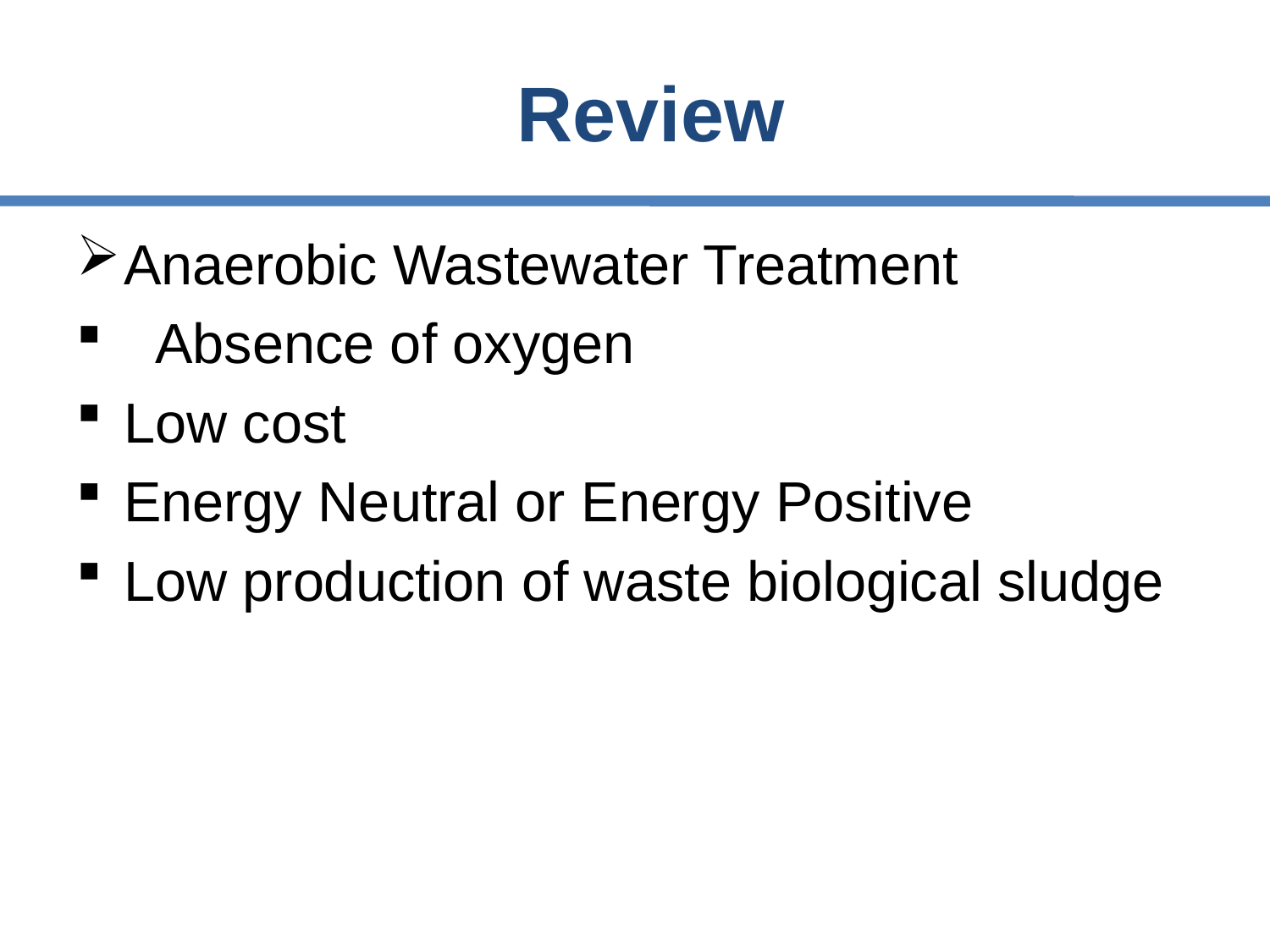

# Review
Anaerobic Wastewater Treatment
  Absence of oxygen
Low cost
Energy Neutral or Energy Positive
Low production of waste biological sludge